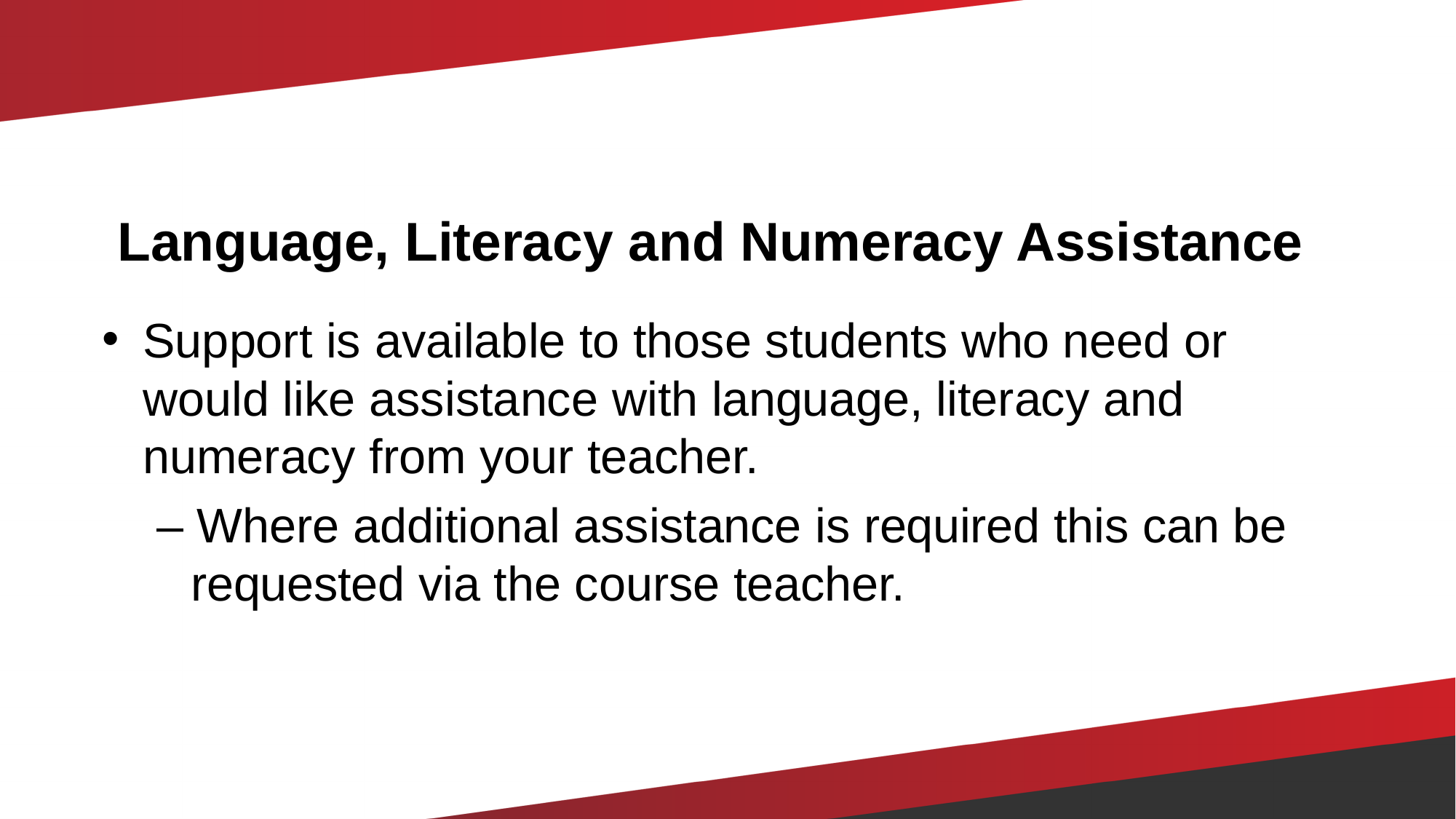

# Language, Literacy and Numeracy Assistance
Support is available to those students who need or would like assistance with language, literacy and numeracy from your teacher.
– Where additional assistance is required this can be requested via the course teacher.